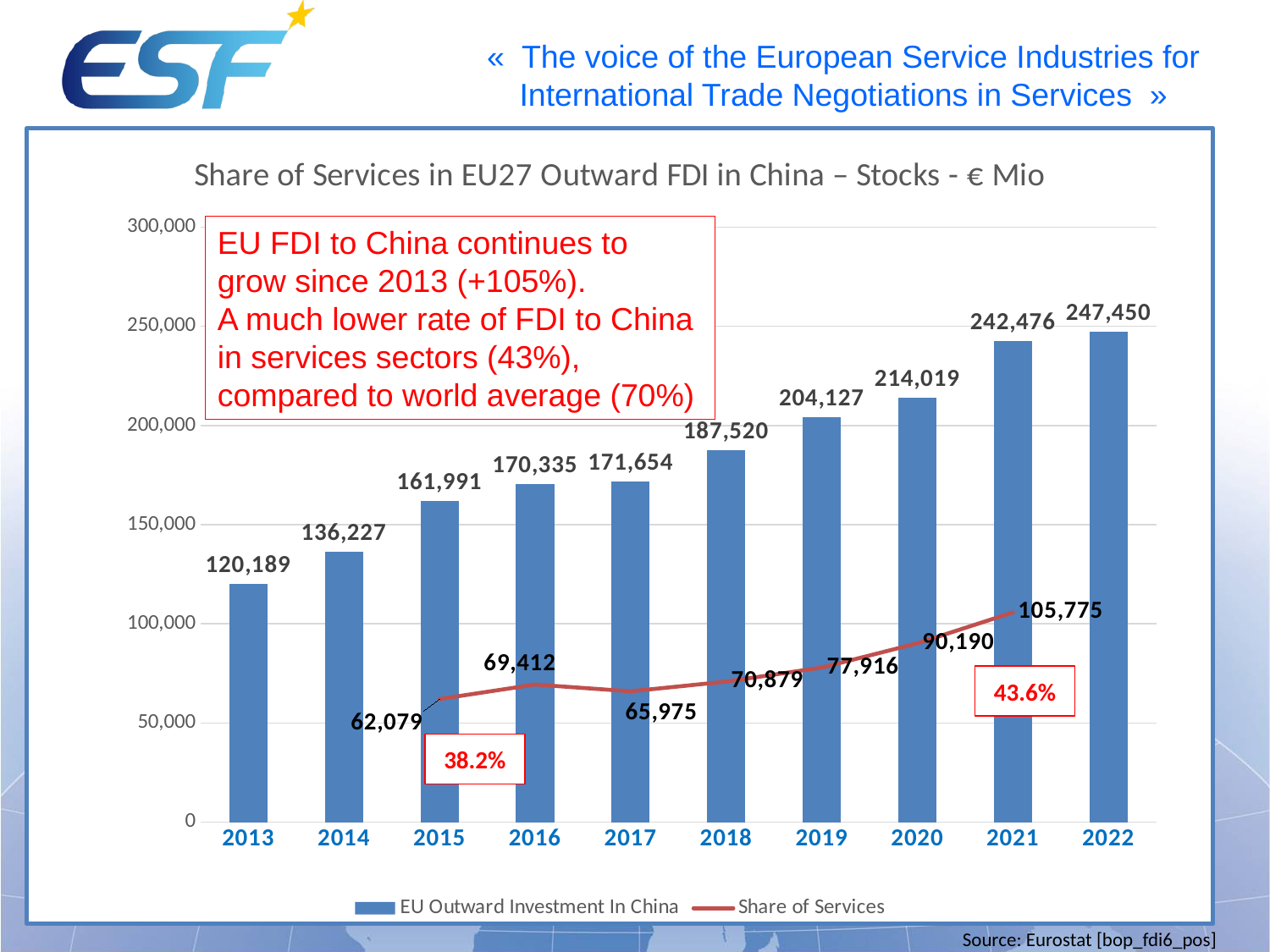

### Chart: Share of Services in EU27 Outward FDI in China – Stocks - € Mio

| Category | EU Outward Investment In China | Share of Services |
|---|---|---|
| 2013 | 120189.0 | None |
| 2014 | 136227.0 | None |
| 2015 | 161991.0 | 62079.0 |
| 2016 | 170335.0 | 69412.0 |
| 2017 | 171654.0 | 65975.0 |
| 2018 | 187520.0 | 70879.0 |
| 2019 | 204127.0 | 77916.0 |
| 2020 | 214019.0 | 90190.0 |
| 2021 | 242476.0 | 105775.0 |
| 2022 | 247450.0 | None |
EU FDI to China continues to grow since 2013 (+105%).
A much lower rate of FDI to China in services sectors (43%), compared to world average (70%)
43.6%
38.2%
Source: Eurostat [bop_fdi6_pos]